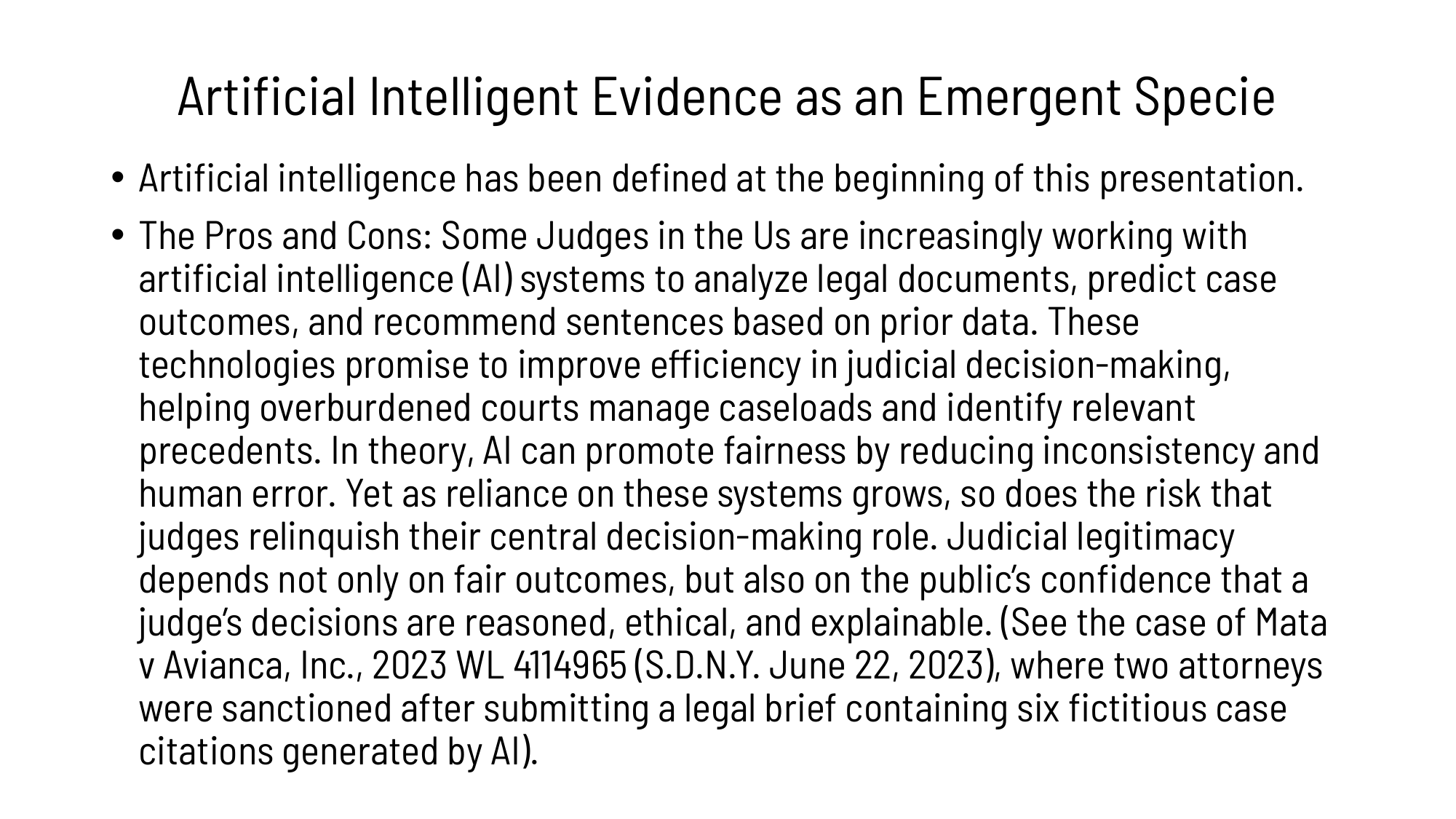

# Artificial Intelligent Evidence as an Emergent Specie
Artificial intelligence has been defined at the beginning of this presentation.
The Pros and Cons: Some Judges in the Us are increasingly working with artificial intelligence (AI) systems to analyze legal documents, predict case outcomes, and recommend sentences based on prior data. These technologies promise to improve efficiency in judicial decision-making, helping overburdened courts manage caseloads and identify relevant precedents. In theory, AI can promote fairness by reducing inconsistency and human error. Yet as reliance on these systems grows, so does the risk that judges relinquish their central decision-making role. Judicial legitimacy depends not only on fair outcomes, but also on the public’s confidence that a judge’s decisions are reasoned, ethical, and explainable. (See the case of Mata v Avianca, Inc., 2023 WL 4114965 (S.D.N.Y. June 22, 2023), where two attorneys were sanctioned after submitting a legal brief containing six fictitious case citations generated by AI).